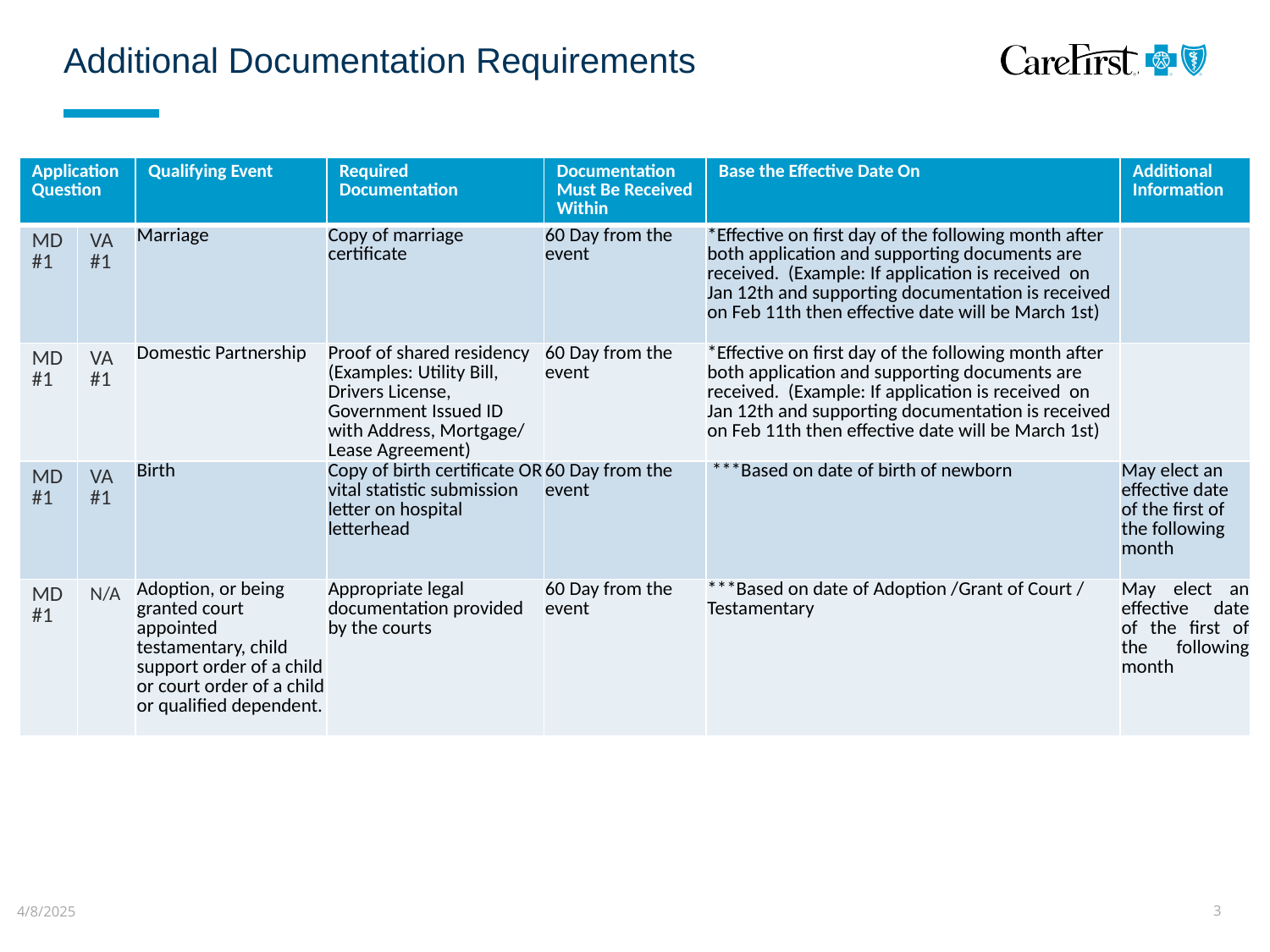

# Additional Documentation Requirements
| Application Question |  | Qualifying Event | Required Documentation | Documentation Must Be Received Within | Base the Effective Date On | Additional Information |
| --- | --- | --- | --- | --- | --- | --- |
| MD #1 | VA #1 | Marriage | Copy of marriage certificate | 60 Day from the event | \*Effective on first day of the following month after both application and supporting documents are received. (Example: If application is received on Jan 12th and supporting documentation is received on Feb 11th then effective date will be March 1st) |  |
| MD #1 | VA #1 | Domestic Partnership | Proof of shared residency (Examples: Utility Bill, Drivers License, Government Issued ID with Address, Mortgage/ Lease Agreement) | 60 Day from the event | \*Effective on first day of the following month after both application and supporting documents are received. (Example: If application is received on Jan 12th and supporting documentation is received on Feb 11th then effective date will be March 1st) |  |
| MD #1 | VA #1 | Birth | Copy of birth certificate OR vital statistic submission letter on hospital letterhead | 60 Day from the event | \*\*\*Based on date of birth of newborn | May elect an effective date of the first of the following month |
| MD #1 | N/A | Adoption, or being granted court appointed testamentary, child support order of a child or court order of a child or qualified dependent. | Appropriate legal documentation provided by the courts | 60 Day from the event | \*\*\*Based on date of Adoption /Grant of Court / Testamentary | May elect an effective date of the first of the following month |
4/8/2025
3